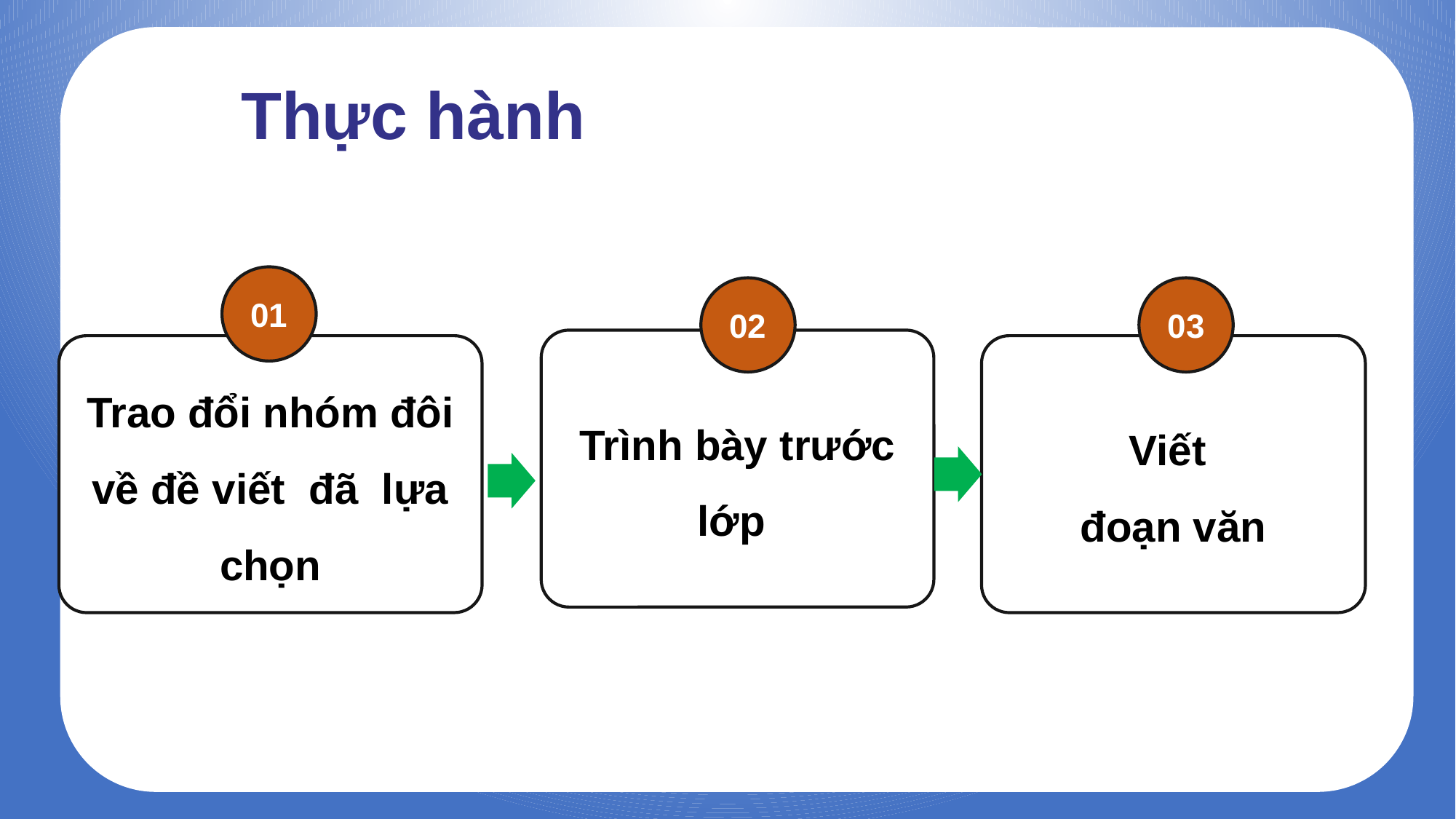

Thực hành
01
02
03
Trình bày trước lớp
Trao đổi nhóm đôi về đề viết  đã  lựa chọn
Viết
đoạn văn